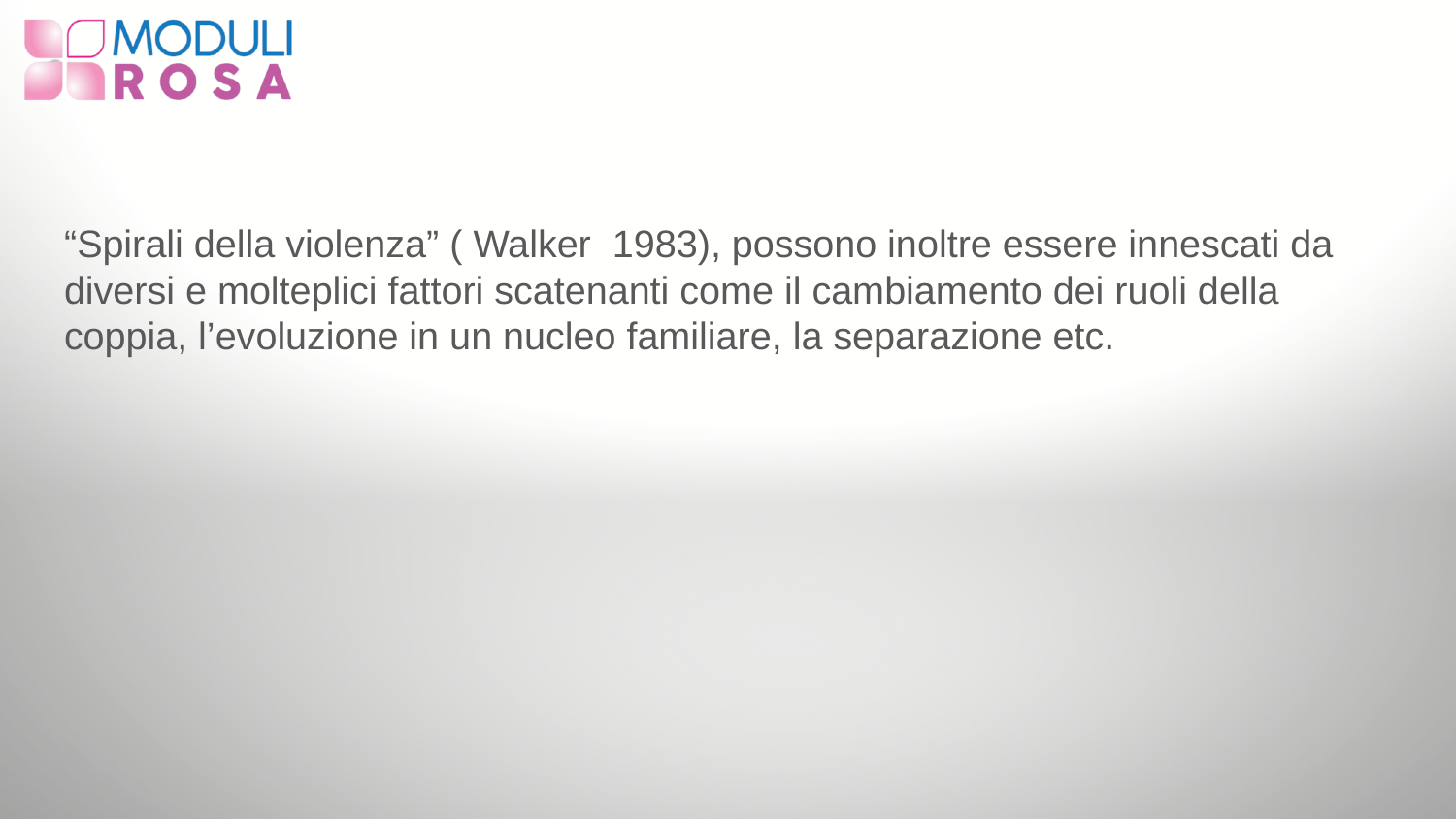

#
“Spirali della violenza” ( Walker  1983), possono inoltre essere innescati da diversi e molteplici fattori scatenanti come il cambiamento dei ruoli della coppia, l’evoluzione in un nucleo familiare, la separazione etc.